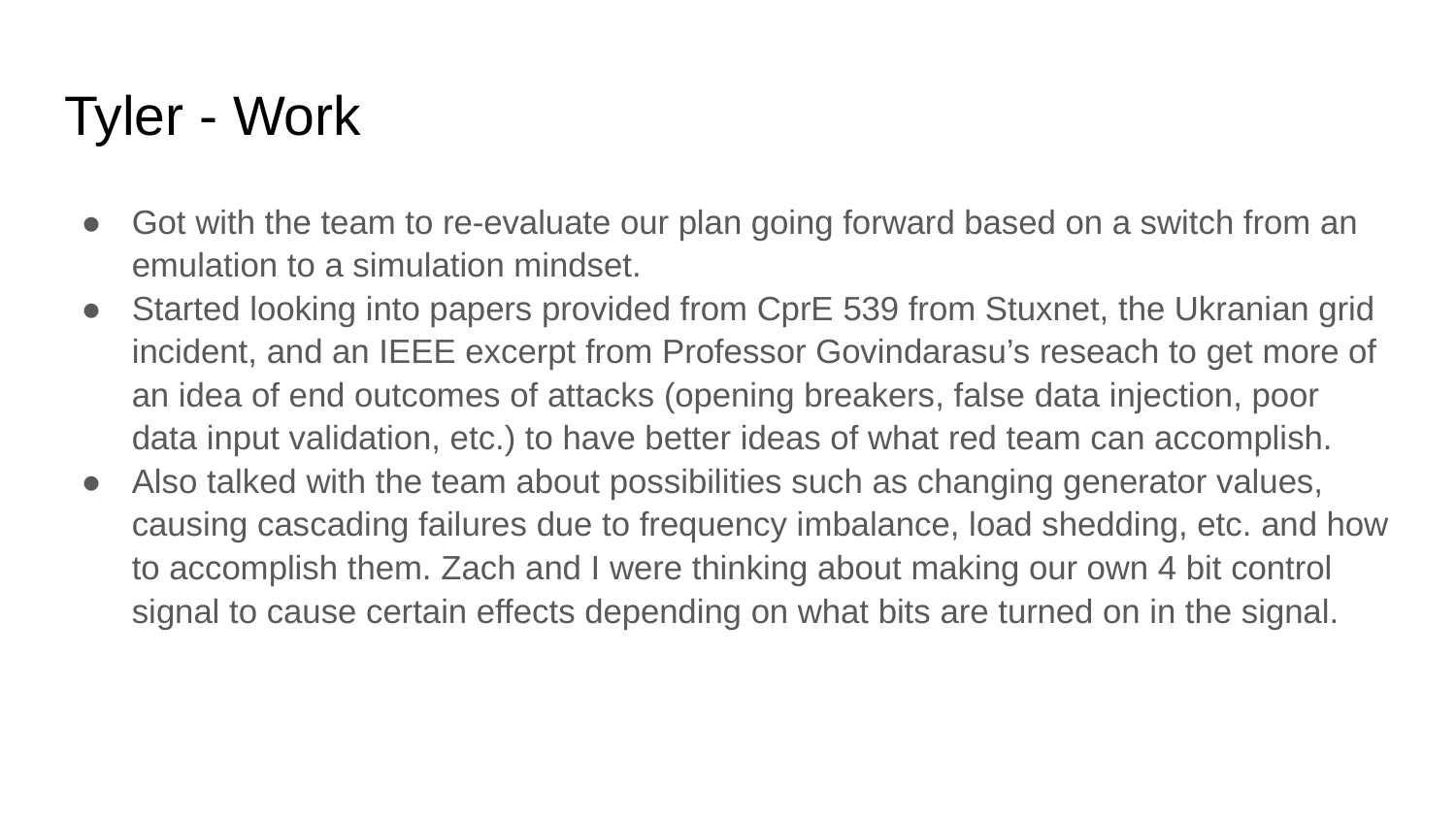

# Tyler - Work
Got with the team to re-evaluate our plan going forward based on a switch from an emulation to a simulation mindset.
Started looking into papers provided from CprE 539 from Stuxnet, the Ukranian grid incident, and an IEEE excerpt from Professor Govindarasu’s reseach to get more of an idea of end outcomes of attacks (opening breakers, false data injection, poor data input validation, etc.) to have better ideas of what red team can accomplish.
Also talked with the team about possibilities such as changing generator values, causing cascading failures due to frequency imbalance, load shedding, etc. and how to accomplish them. Zach and I were thinking about making our own 4 bit control signal to cause certain effects depending on what bits are turned on in the signal.